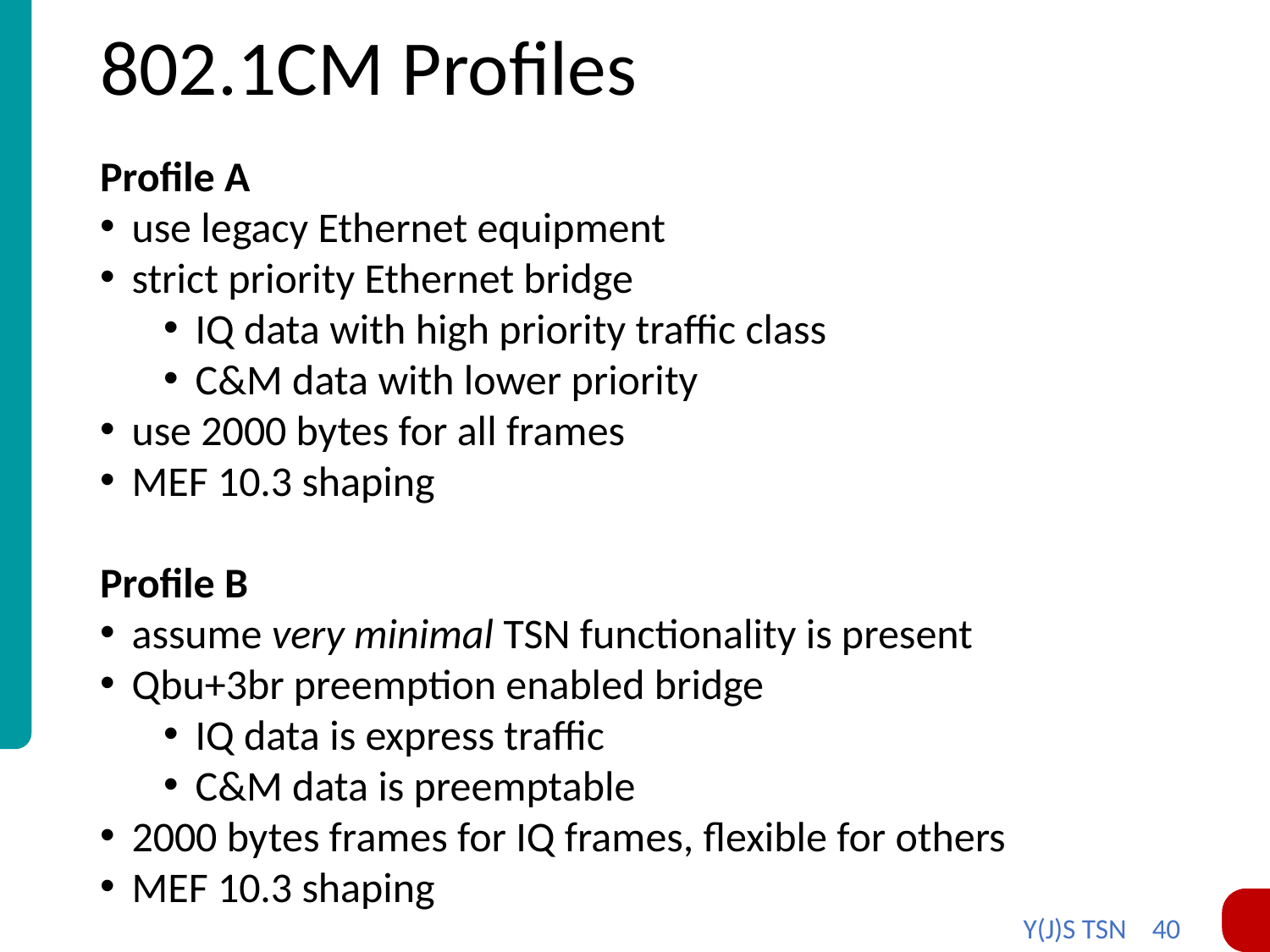

# 802.1CM Profiles
Profile A
use legacy Ethernet equipment
strict priority Ethernet bridge
IQ data with high priority traffic class
C&M data with lower priority
use 2000 bytes for all frames
MEF 10.3 shaping

Profile B
assume very minimal TSN functionality is present
Qbu+3br preemption enabled bridge
IQ data is express traffic
C&M data is preemptable
2000 bytes frames for IQ frames, flexible for others
MEF 10.3 shaping
Y(J)S TSN    40